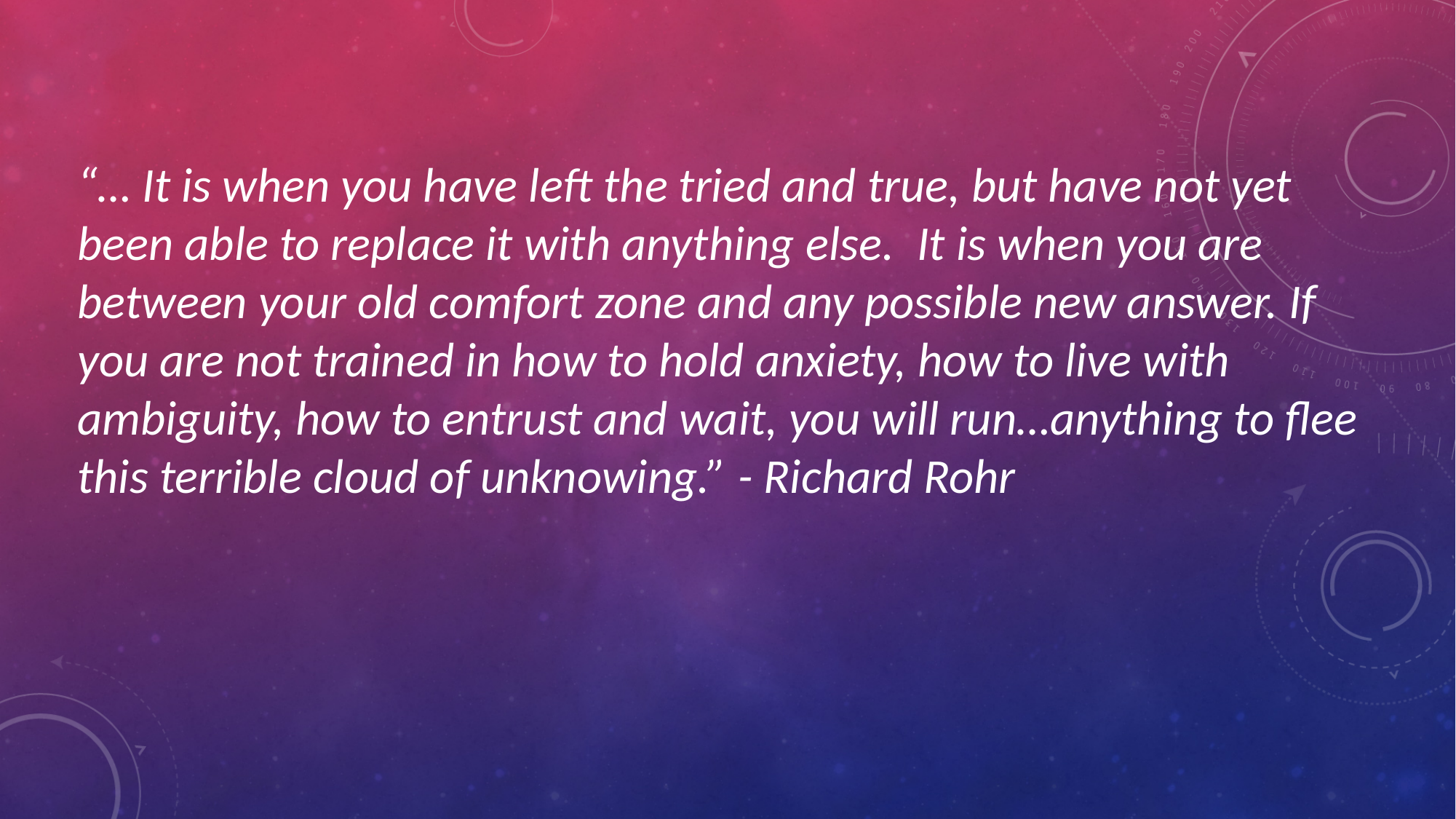

“… It is when you have left the tried and true, but have not yet been able to replace it with anything else.  It is when you are between your old comfort zone and any possible new answer. If you are not trained in how to hold anxiety, how to live with ambiguity, how to entrust and wait, you will run…anything to flee this terrible cloud of unknowing.” - Richard Rohr